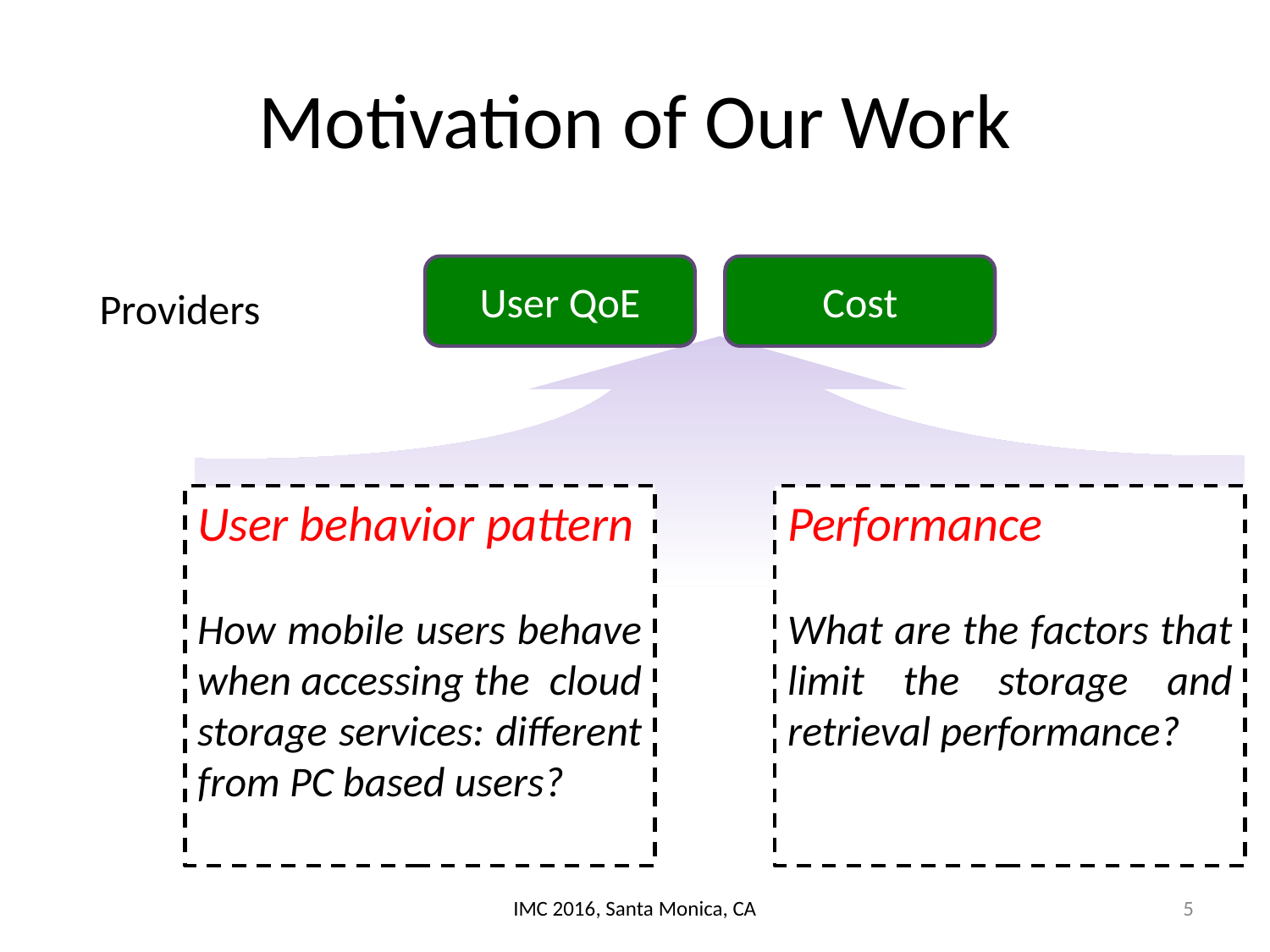

# Motivation of Our Work
User QoE
Cost
Providers

User behavior pattern

How mobile users behave when accessing the  cloud storage services: different from PC based users?

Performance

What are the factors that limit the storage and retrieval performance?

IMC 2016, Santa Monica, CA
5